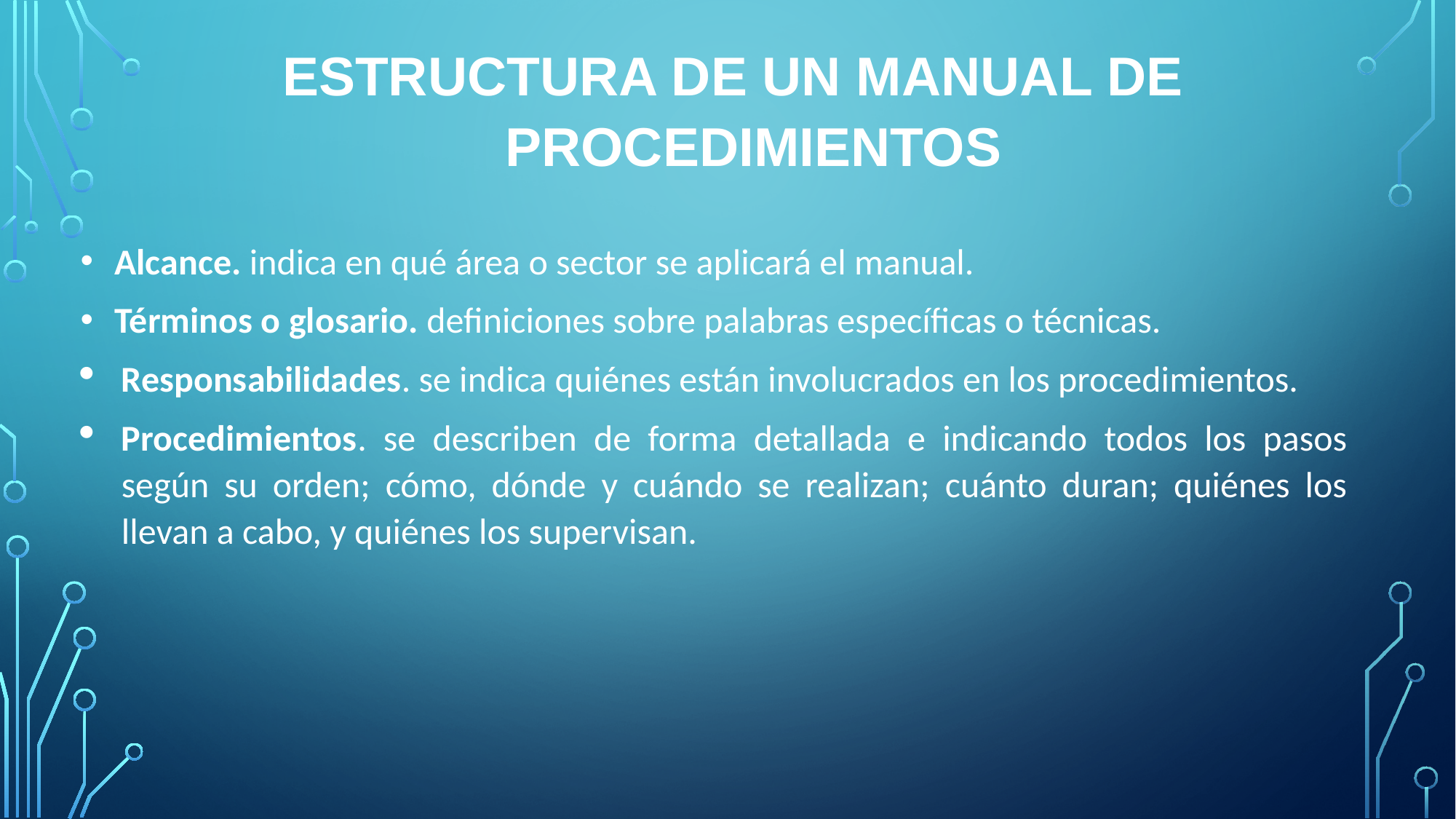

# Estructura de un manual de procedimientos
Alcance. indica en qué área o sector se aplicará el manual.
Términos o glosario. definiciones sobre palabras específicas o técnicas.
Responsabilidades. se indica quiénes están involucrados en los procedimientos.
Procedimientos. se describen de forma detallada e indicando todos los pasos según su orden; cómo, dónde y cuándo se realizan; cuánto duran; quiénes los llevan a cabo, y quiénes los supervisan.